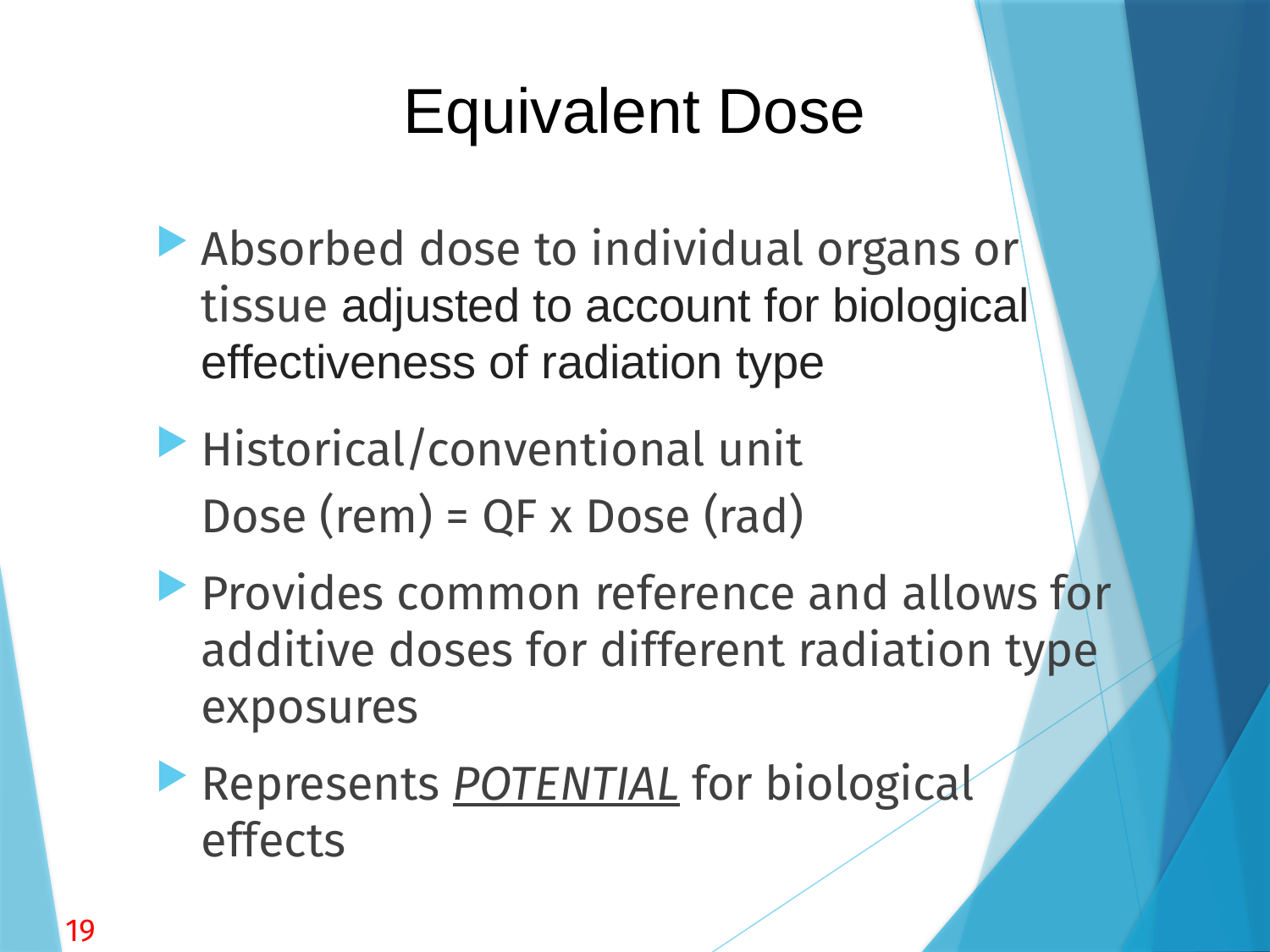

# Equivalent Dose
Absorbed dose to individual organs or tissue adjusted to account for biological effectiveness of radiation type
Historical/conventional unit
	Dose (rem) = QF x Dose (rad)
Provides common reference and allows for additive doses for different radiation type exposures
Represents POTENTIAL for biological effects
19